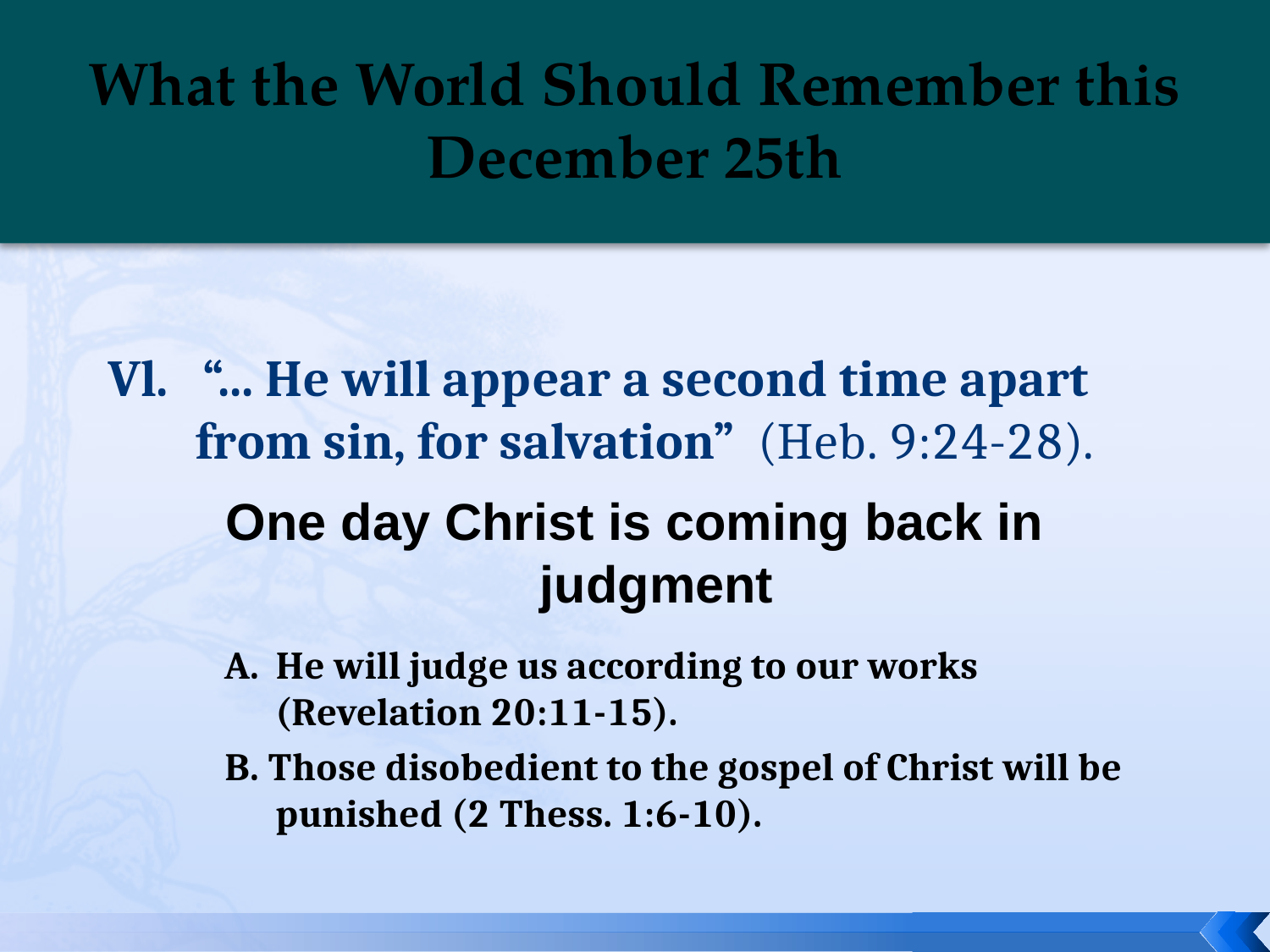

# What the World Should Remember this December 25th
Vl.   “... He will appear a second time apart from sin, for salvation”  (Heb. 9:24-28).
One day Christ is coming back in judgment
A.  He will judge us according to our works   (Revelation 20:11-15).
B. Those disobedient to the gospel of Christ will be punished (2 Thess. 1:6-10).